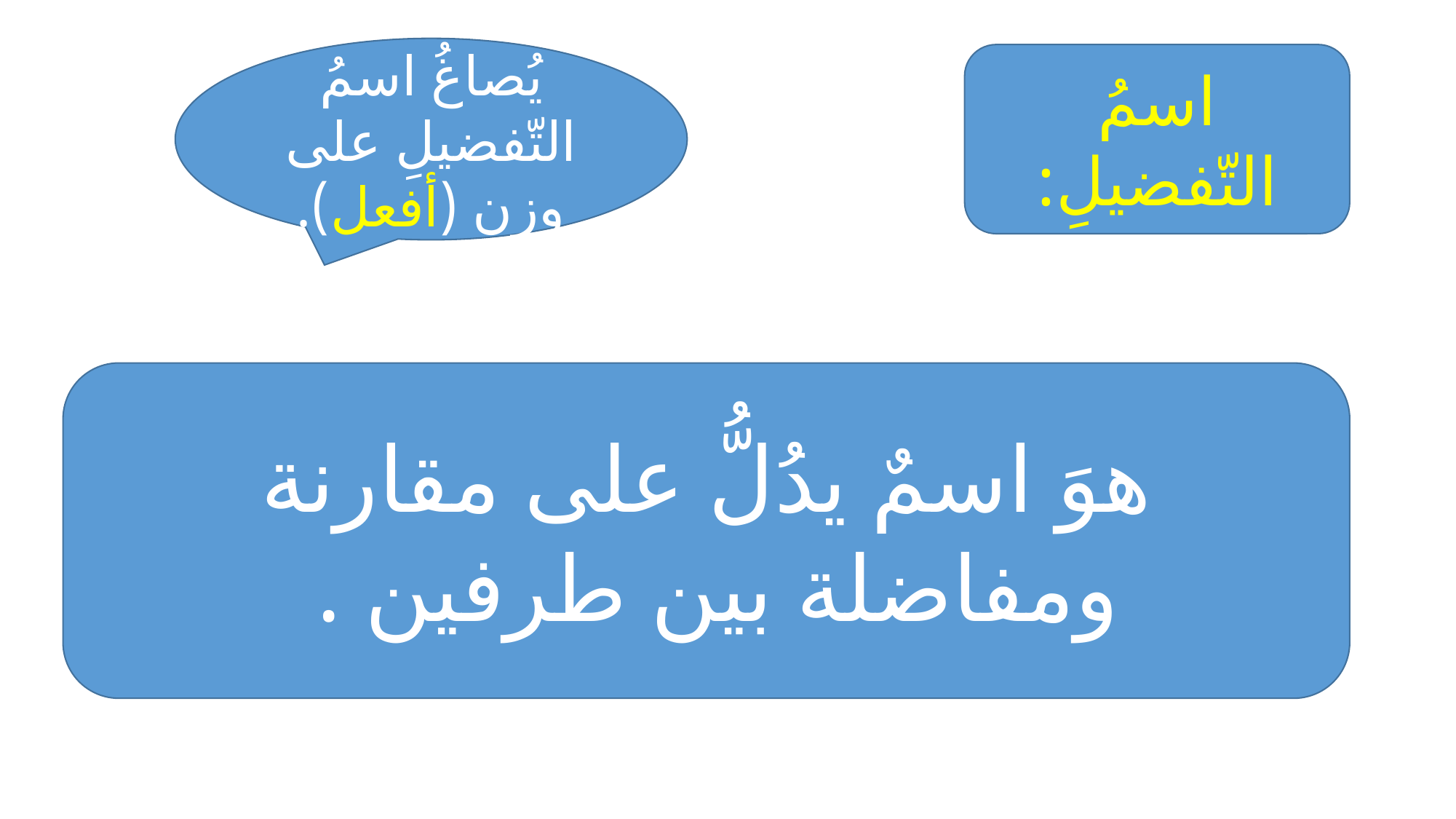

يُصاغُ اسمُ التّفضيلِ على وزنِ (أفعل).
اسمُ التّفضيلِ:
هوَ اسمٌ يدُلُّ على مقارنة ومفاضلة بين طرفين .